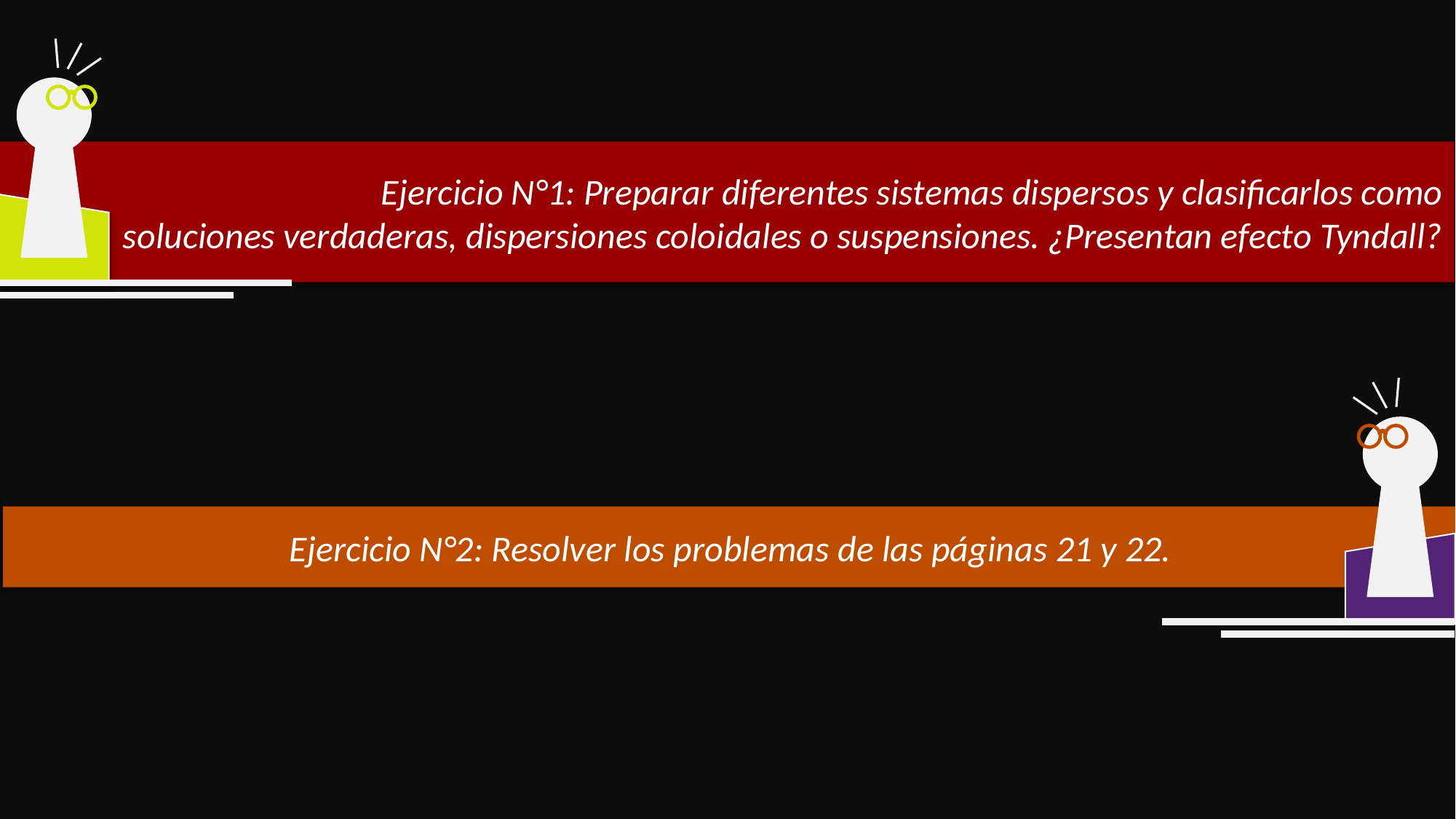

Ejercicio N°1: Preparar diferentes sistemas dispersos y clasificarlos como
soluciones verdaderas, dispersiones coloidales o suspensiones. ¿Presentan efecto Tyndall?

Ejercicio N°2: Resolver los problemas de las páginas 21 y 22.